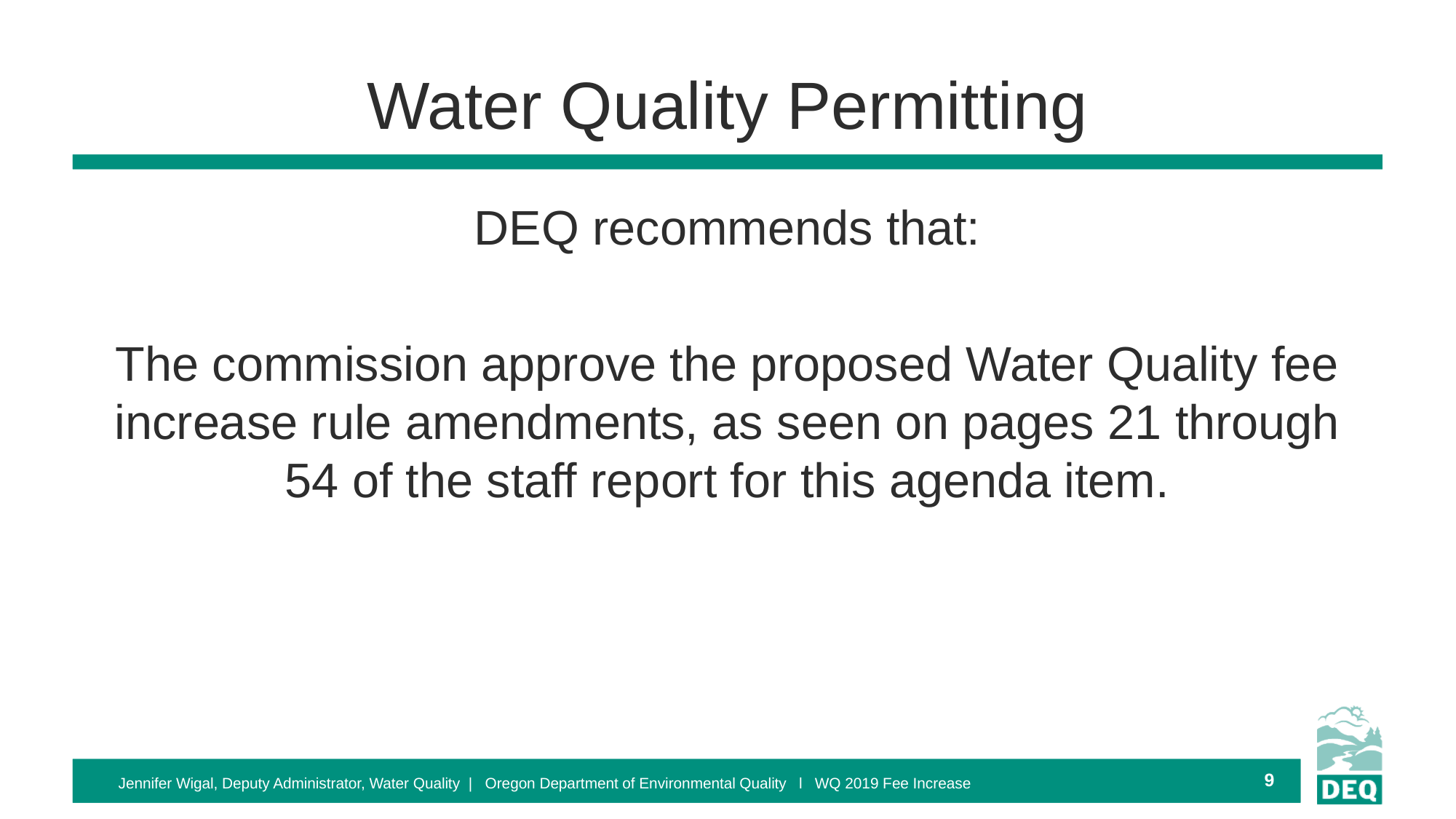

# Water Quality Permitting
DEQ recommends that:

The commission approve the proposed Water Quality fee increase rule amendments, as seen on pages 21 through 54 of the staff report for this agenda item.

9
    Jennifer Wigal, Deputy Administrator, Water Quality  |   Oregon Department of Environmental Quality   l   WQ 2019 Fee Increase